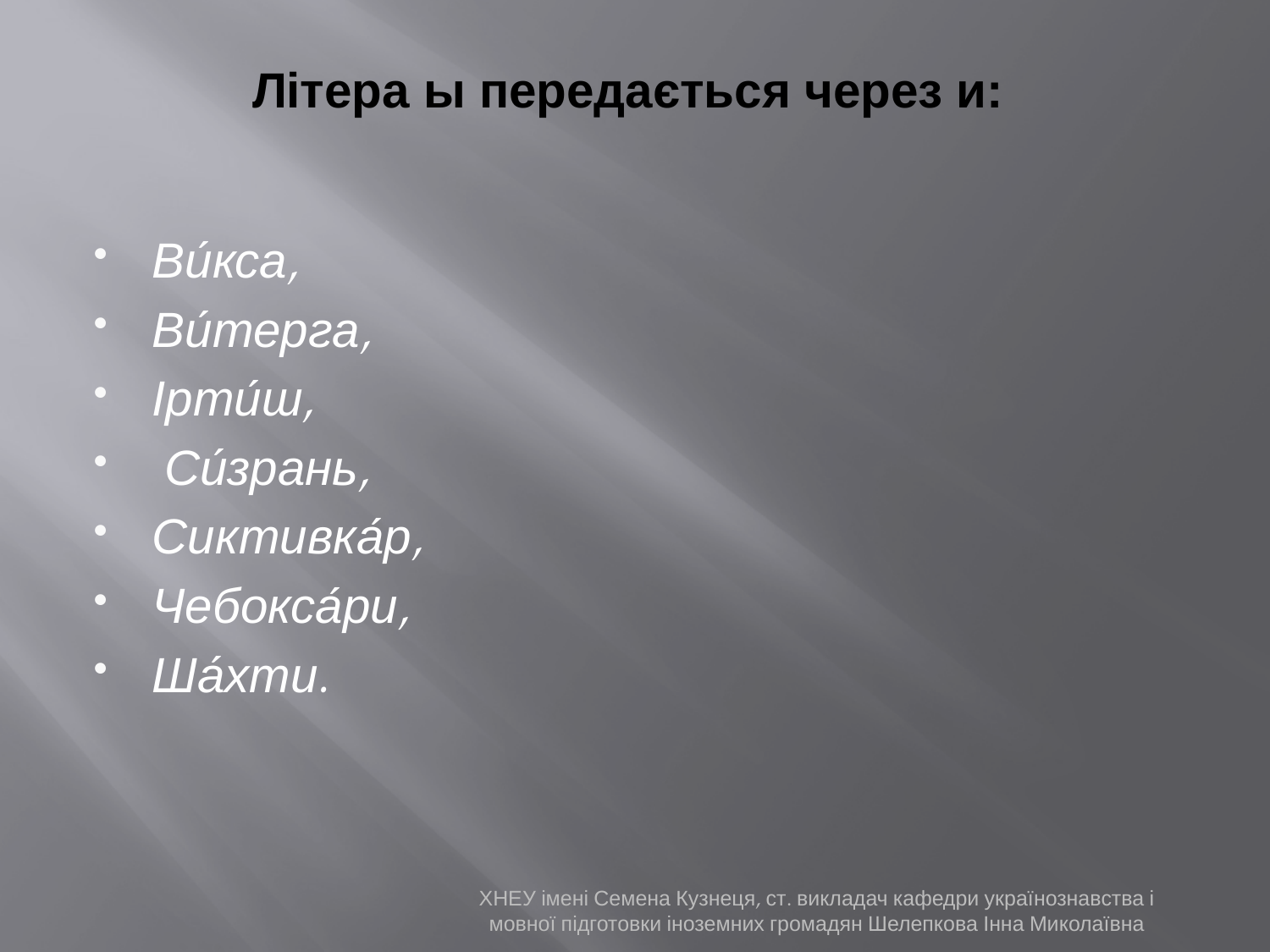

# Літера ы передається через и:
Ви́кса,
Ви́терга,
Ірти́ш,
 Си́зрань,
Сиктивка́р,
Чебокса́ри,
Ша́хти.

ХНЕУ імені Семена Кузнеця, ст. викладач кафедри українознавства і мовної підготовки іноземних громадян Шелепкова Інна Миколаївна